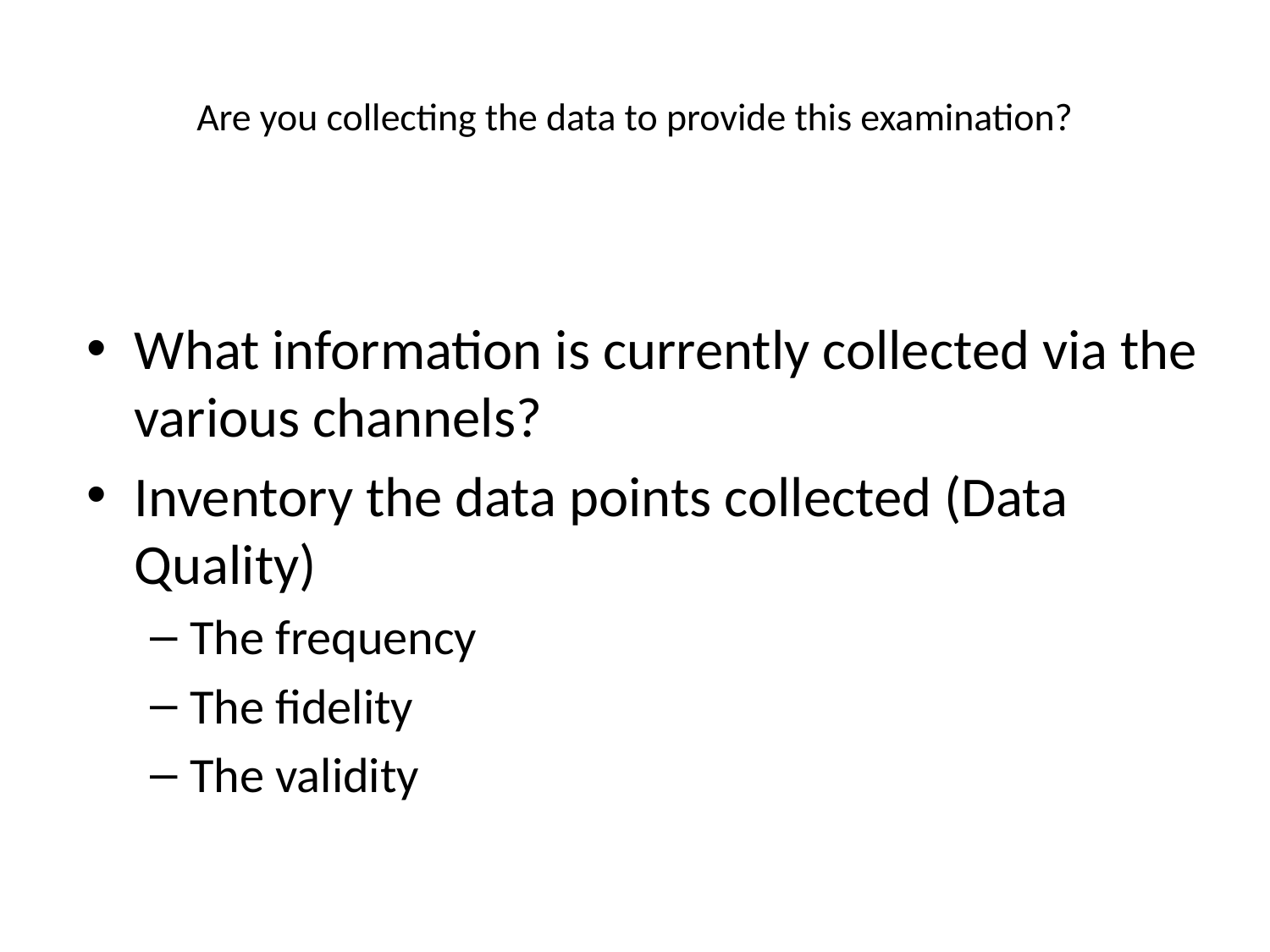

# Are you collecting the data to provide this examination?
What information is currently collected via the various channels?
Inventory the data points collected (Data Quality)
The frequency
The fidelity
The validity